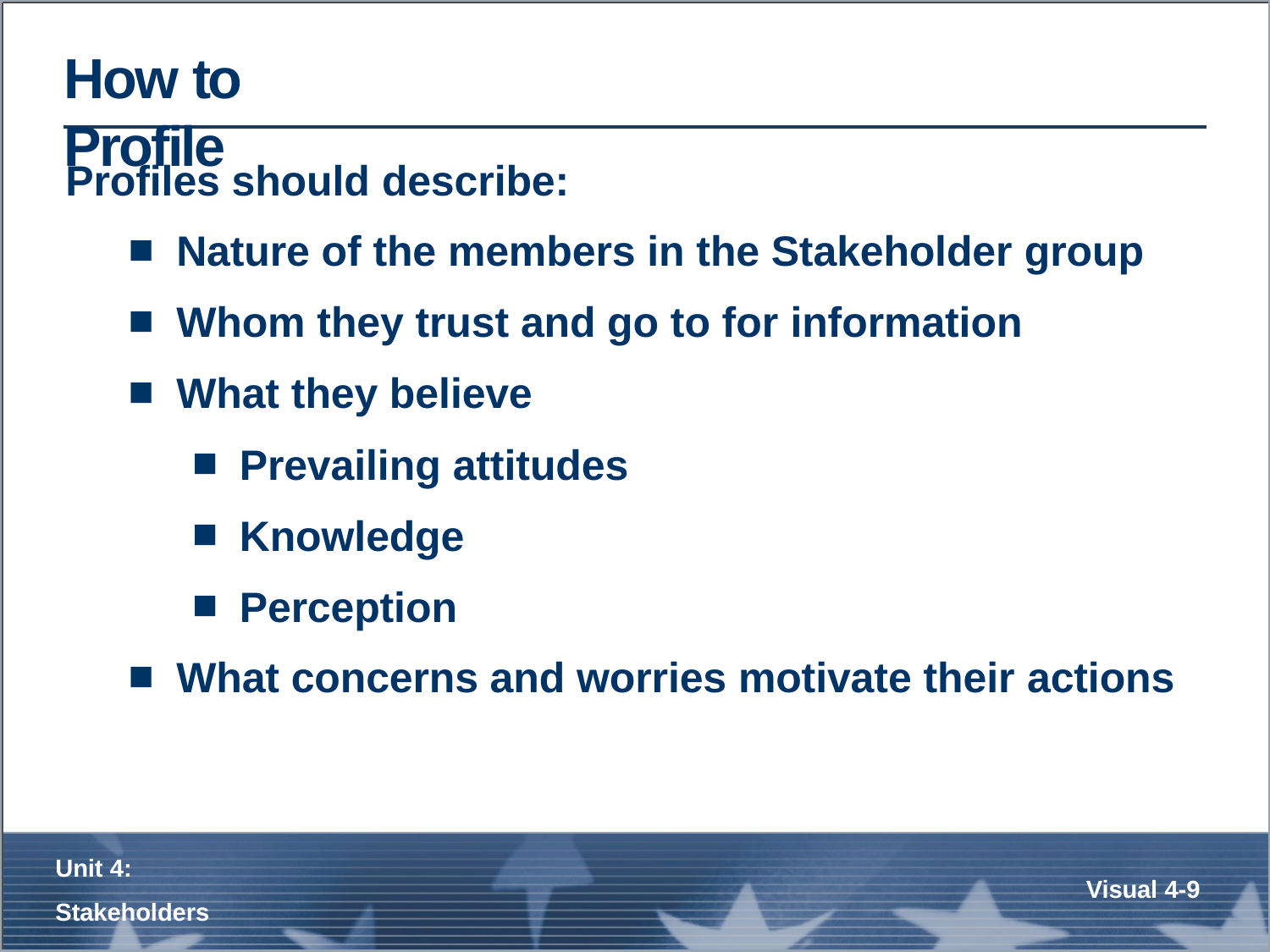

# How to Profile
Profiles should describe:
Nature of the members in the Stakeholder group
Whom they trust and go to for information
What they believe
Prevailing attitudes
Knowledge
Perception
What concerns and worries motivate their actions
Unit 4:
Stakeholders
Visual 4-9